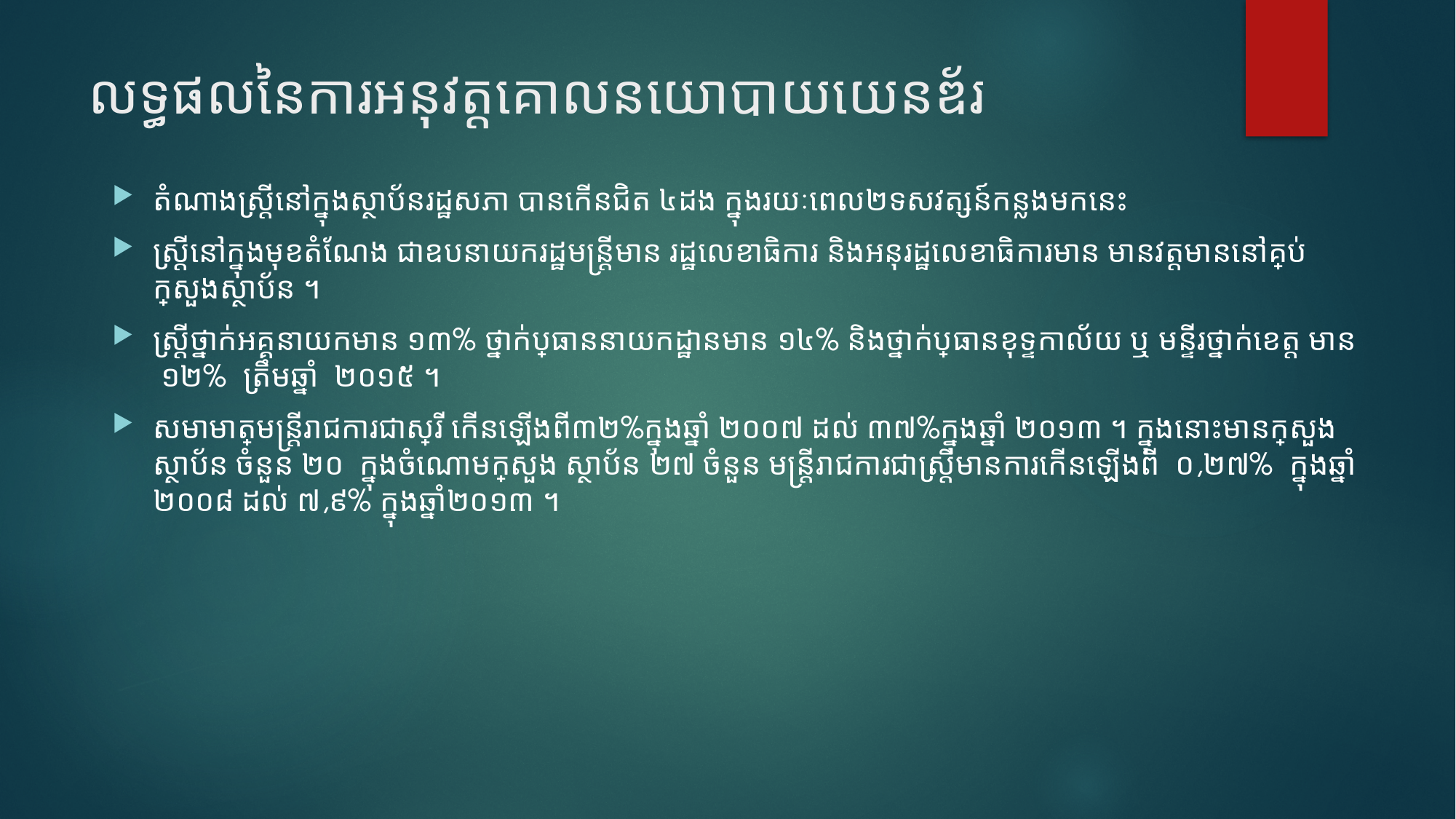

# លទ្ធផលនៃការអនុវត្តគោលនយោបាយយេនឌ័រ
តំណាងស្រ្តីនៅក្នុងស្ថាប័នរដ្ឋសភា បានកើនជិត ៤ដង ក្នុងរយៈពេល២​ទសវត្សន៍កន្លងមកនេះ
ស្រ្តីនៅក្នុងមុខតំណែង ជាឧបនាយករដ្ឋមន្រ្តីមាន​ រដ្ឋលេខាធិការ និងអនុរដ្ឋលេខាធិការមាន មានវត្តមាននៅគ្រប់ក្រសួងស្ថាប័ន ។
ស្រ្តីថ្នាក់អគ្គនាយកមាន ​១៣% ថ្នាក់ប្រធាននាយកដ្ឋាន​មាន ​១៤% និងថ្នាក់ប្រធានខុទ្ទកាល័យ ឬ មន្ទីរថ្នាក់ខេត្ត មាន  ១២%  ត្រឹមឆ្នាំ  ២០១៥ ។
សមាមាត្រមន្រ្តីរាជការជាស្ត្រី កើនឡើងពី៣២%ក្នុងឆ្នាំ ២០០៧ ដល់ ៣៧%ក្នុងឆ្នាំ ២០១៣ ។ ក្នុងនោះមានក្រសួង ស្ថាប័ន ចំនួន ២០  ក្នុងចំណោមក្រសួង ស្ថាប័ន ​២៧ ចំនួន មន្រ្តីរាជការជាស្រ្តីមានការកើនឡើង​ពី ​ ០,២៧%  ក្នុងឆ្នាំ ២០០៨​​​ ដល់ ៧,៩% ក្នុងឆ្នាំ២០១៣ ។